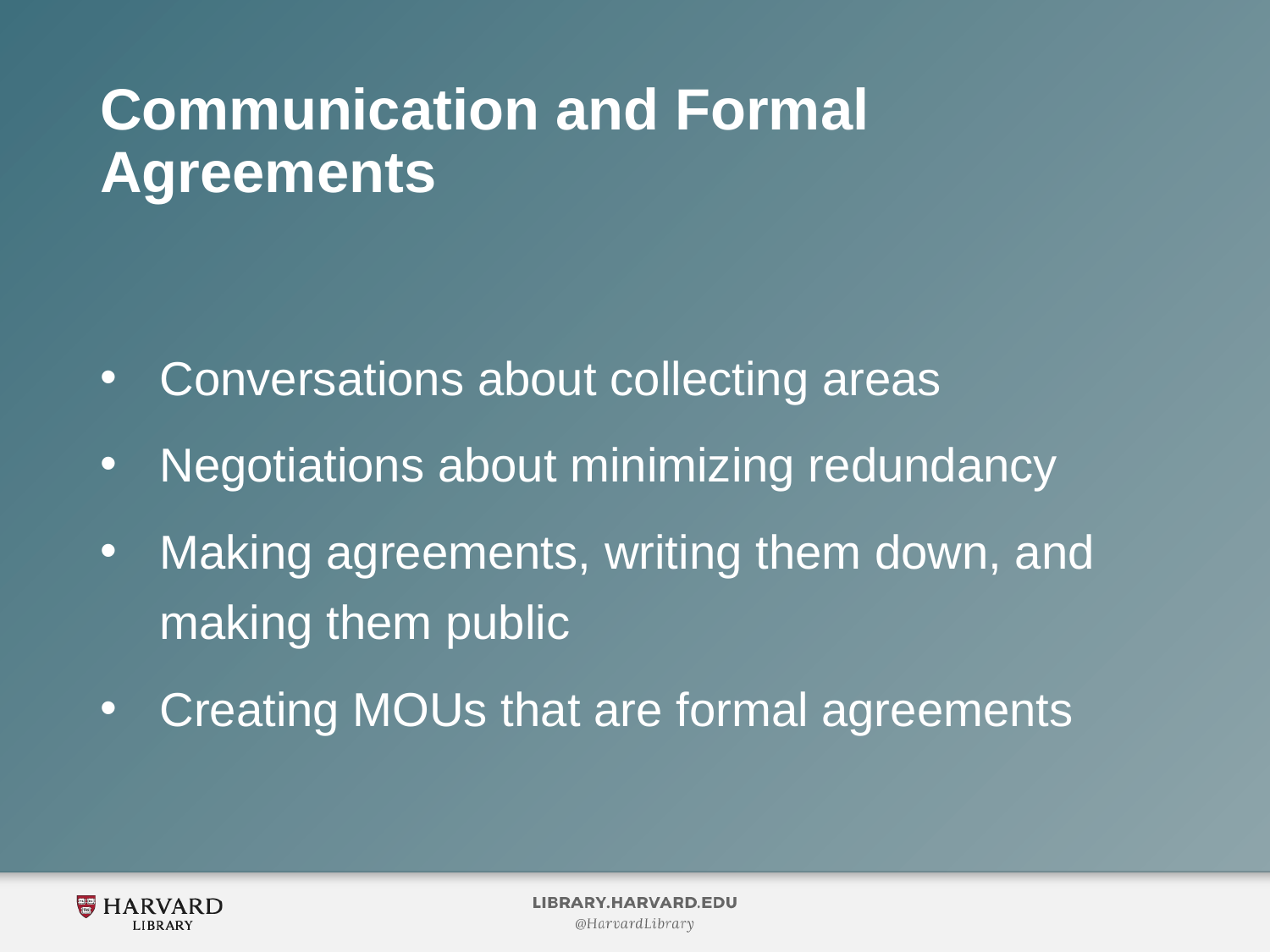

# Communication and Formal Agreements
Conversations about collecting areas
Negotiations about minimizing redundancy
Making agreements, writing them down, and making them public
Creating MOUs that are formal agreements